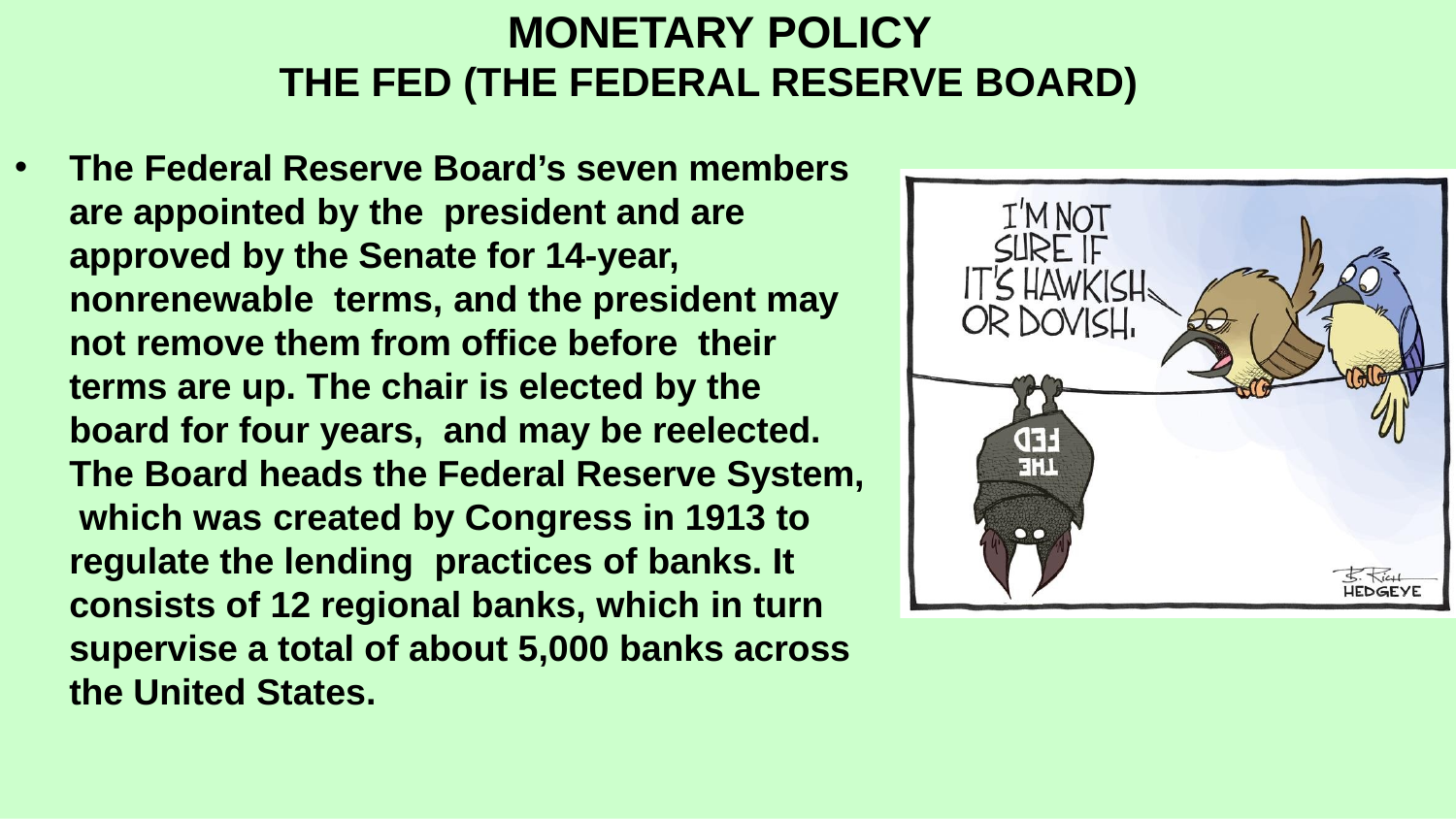

# MONETARY POLICY
THE FED (THE FEDERAL RESERVE BOARD)
The Federal Reserve Board’s seven members are appointed by the  president and are approved by the Senate for 14-year, nonrenewable  terms, and the president may not remove them from office before  their terms are up. The chair is elected by the board for four years,  and may be reelected. The Board heads the Federal Reserve System,  which was created by Congress in 1913 to regulate the lending  practices of banks. It consists of 12 regional banks, which in turn  supervise a total of about 5,000 banks across the United States.